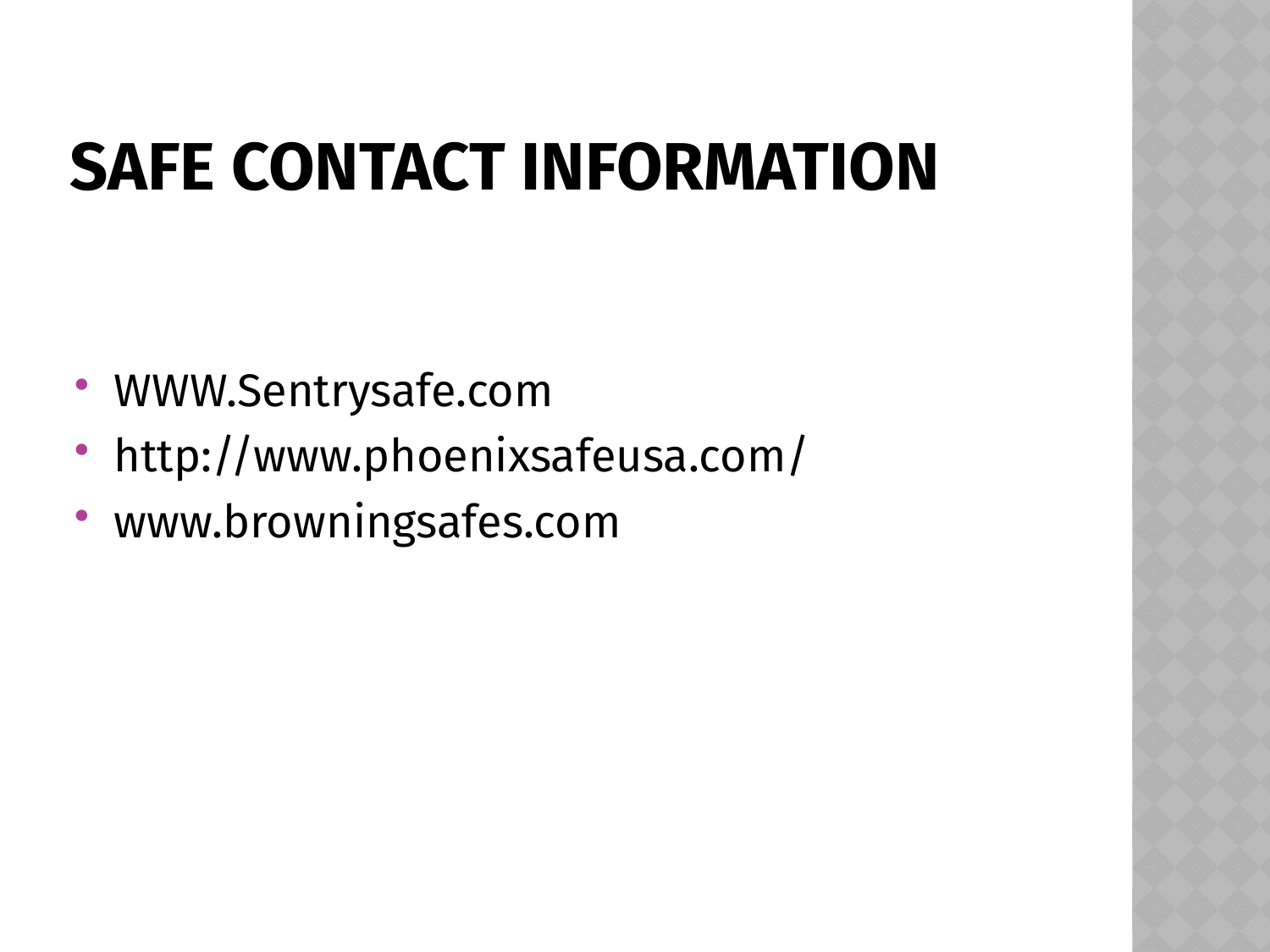

# SAFE CONTACT INFORMATION

WWW.Sentrysafe.com
http://www.phoenixsafeusa.com/
www.browningsafes.com